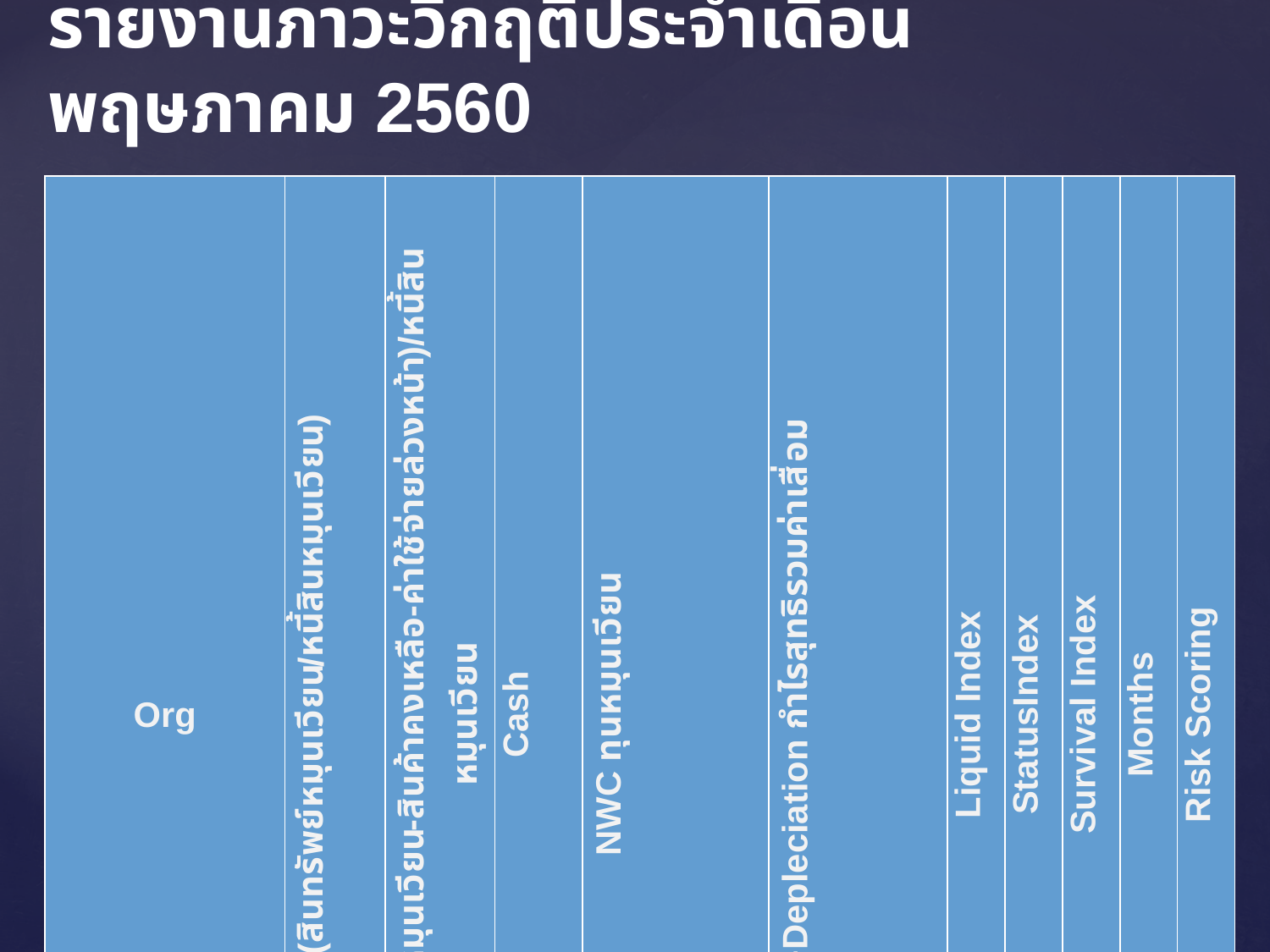

# รายงานภาวะวิกฤติประจำเดือน พฤษภาคม 2560
| Org | CR (สินทรัพย์หมุนเวียน/หนี้สินหมุนเวียน) | QR (สินทรัพย์หมุนเวียน-สินค้าคงเหลือ-ค่าใช้จ่ายล่วงหน้า)/หนี้สินหมุนเวียน | Cash | NWC ทุนหมุนเวียน | NI+Depleciation กำไรสุทธิรวมค่าเสื่อม | Liquid Index | StatusIndex | Survival Index | Months | Risk Scoring |
| --- | --- | --- | --- | --- | --- | --- | --- | --- | --- | --- |
| รพร.สระแก้ว,รพท. | 1.65 | 1.53 | 0.80 | 111,720,787.93 | 47,763,947.73 | 0 | 0 | 0 |  | 0 |
| คลองหาด,รพช. | 1.47 | 1.35 | 0.59 | 11,165,966.41 | 4,968,372.00 | 2 | 0 | 0 |  | 2 |
| ตาพระยา,รพช. | 2.25 | 2.08 | 1.75 | 22,193,385.32 | 20,853,444.25 | 0 | 0 | 0 |  | 0 |
| วังน้ำเย็น,รพช. | 1.43 | 1.19 | 0.49 | 11,998,368.37 | -991,260.94 | 2 | 1 | 0 |  | 3 |
| วัฒนานคร,รพช. | 1.29 | 1.17 | 0.88 | 11,494,459.88 | 12,085,089.91 | 1 | 0 | 0 |  | 1 |
| อรัญประเทศ,รพท. | 1.20 | 1.09 | 0.70 | 13,769,042.79 | 3,778,392.68 | 2 | 0 | 0 |  | 2 |
| เขาฉกรรจ์,รพช. | 2.26 | 2.07 | 1.84 | 30,372,367.34 | 14,843,970.65 | 0 | 0 | 0 |  | 0 |
| วังสมบูรณ์,รพช. | 1.23 | 1.15 | 1.09 | 4,428,610.27 | 6,783,466.90 | 1 | 0 | 0 |  | 1 |
| โคกสูง,รพช. | 1.38 | 1.12 | 1.10 | 3,871,186.29 | 5,461,461.17 | 1 | 0 | 0 |  | 1 |